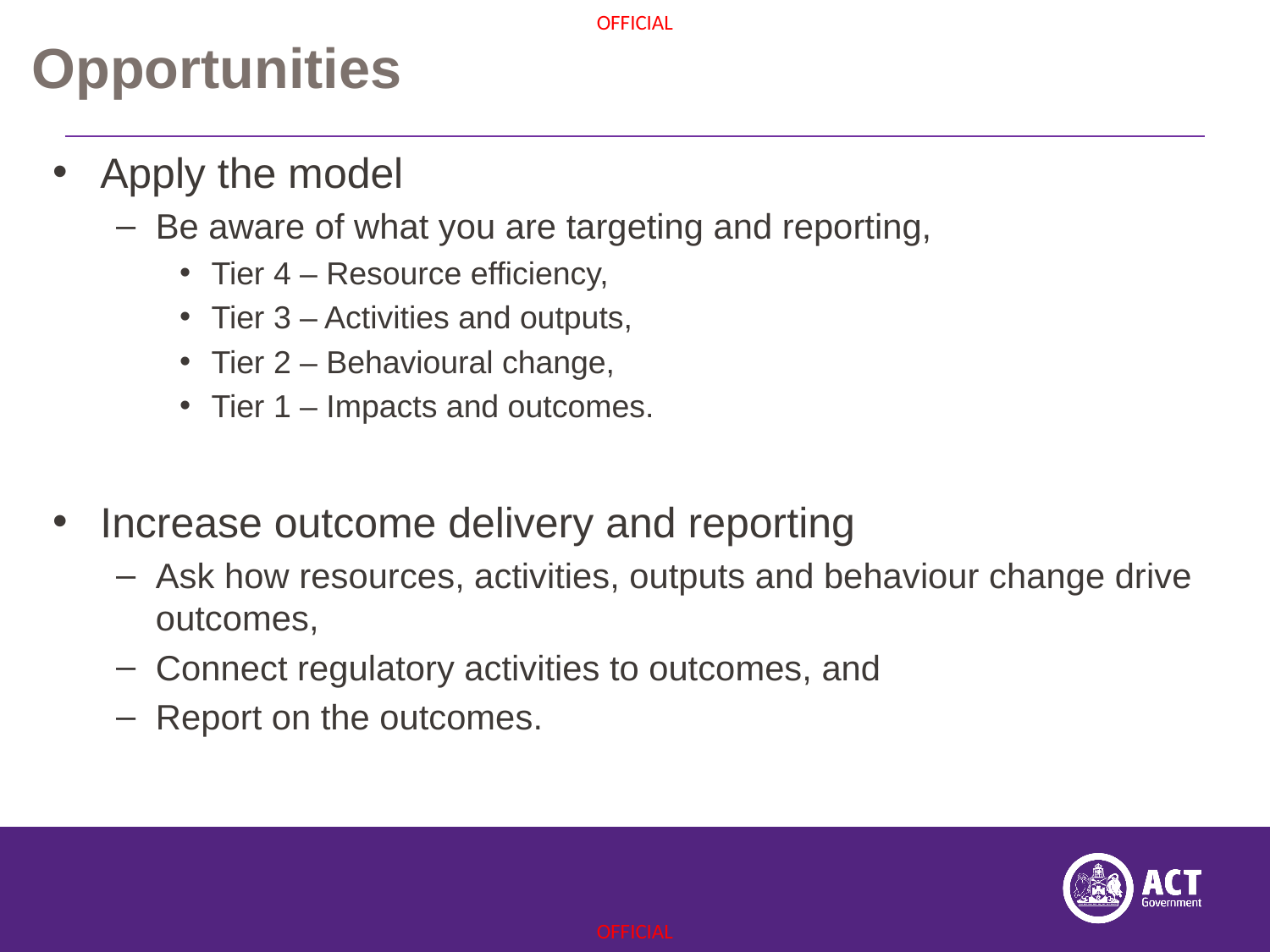

# Opportunities
Apply the model
Be aware of what you are targeting and reporting,
Tier 4 – Resource efficiency,
Tier 3 – Activities and outputs,
Tier 2 – Behavioural change,
Tier 1 – Impacts and outcomes.

Increase outcome delivery and reporting
Ask how resources, activities, outputs and behaviour change drive outcomes,
Connect regulatory activities to outcomes, and
Report on the outcomes.